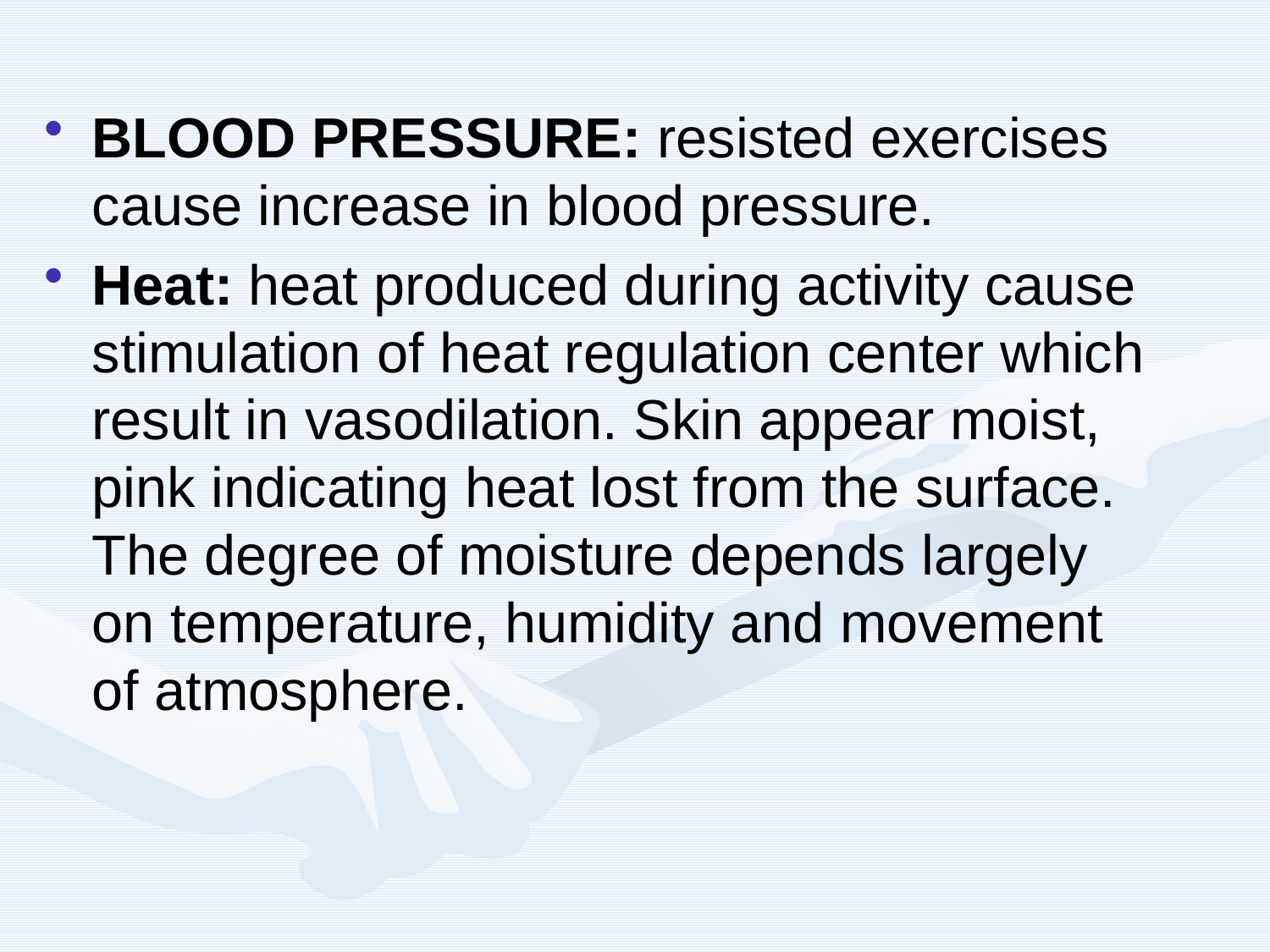

BLOOD PRESSURE: resisted exercises cause increase in blood pressure.
Heat: heat produced during activity cause stimulation of heat regulation center which result in vasodilation. Skin appear moist, pink indicating heat lost from the surface. The degree of moisture depends largely on temperature, humidity and movement of atmosphere.